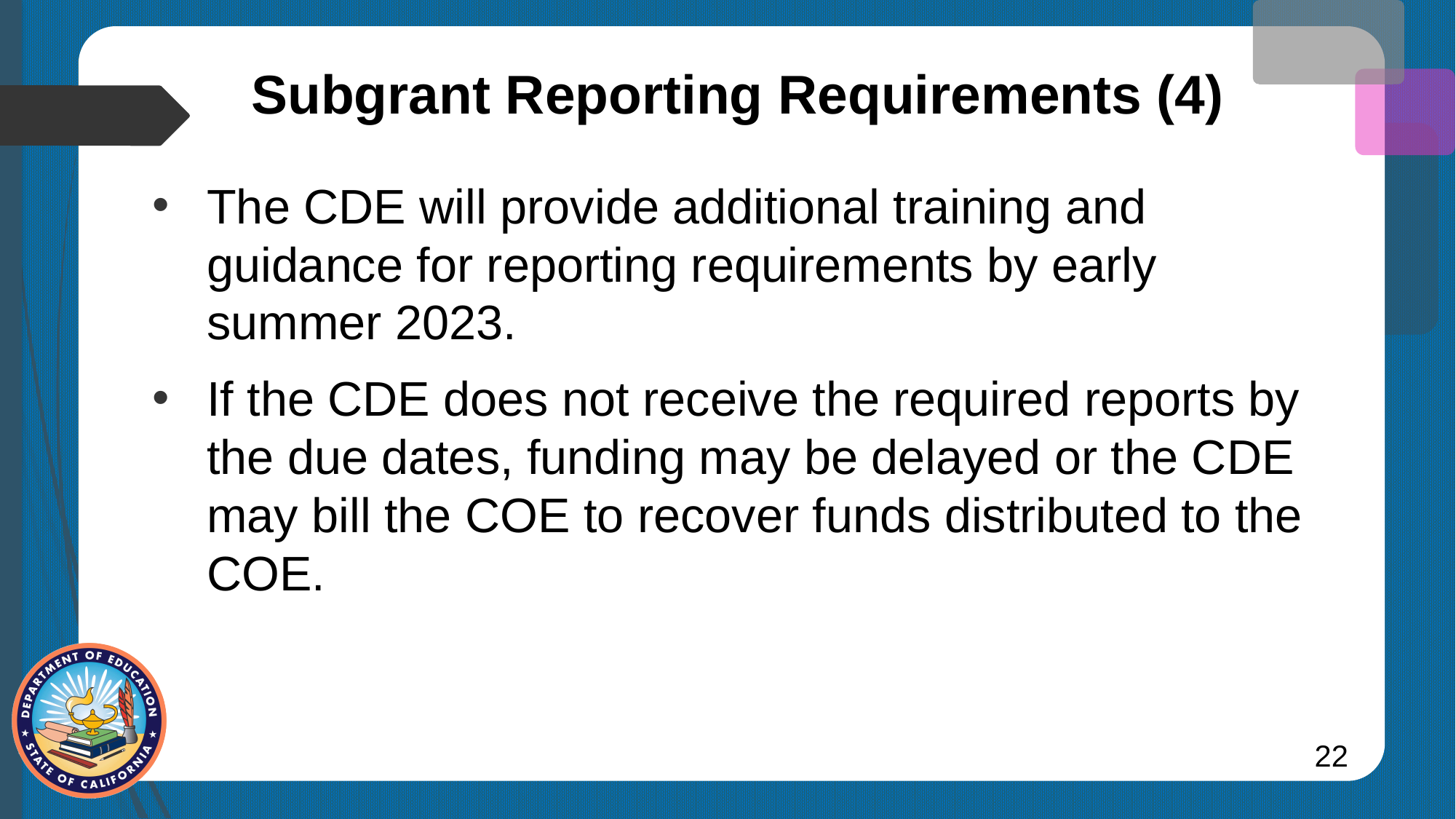

# Subgrant Reporting Requirements (4)
The CDE will provide additional training and guidance for reporting requirements by early summer 2023.
If the CDE does not receive the required reports by the due dates, funding may be delayed or the CDE may bill the COE to recover funds distributed to the COE.